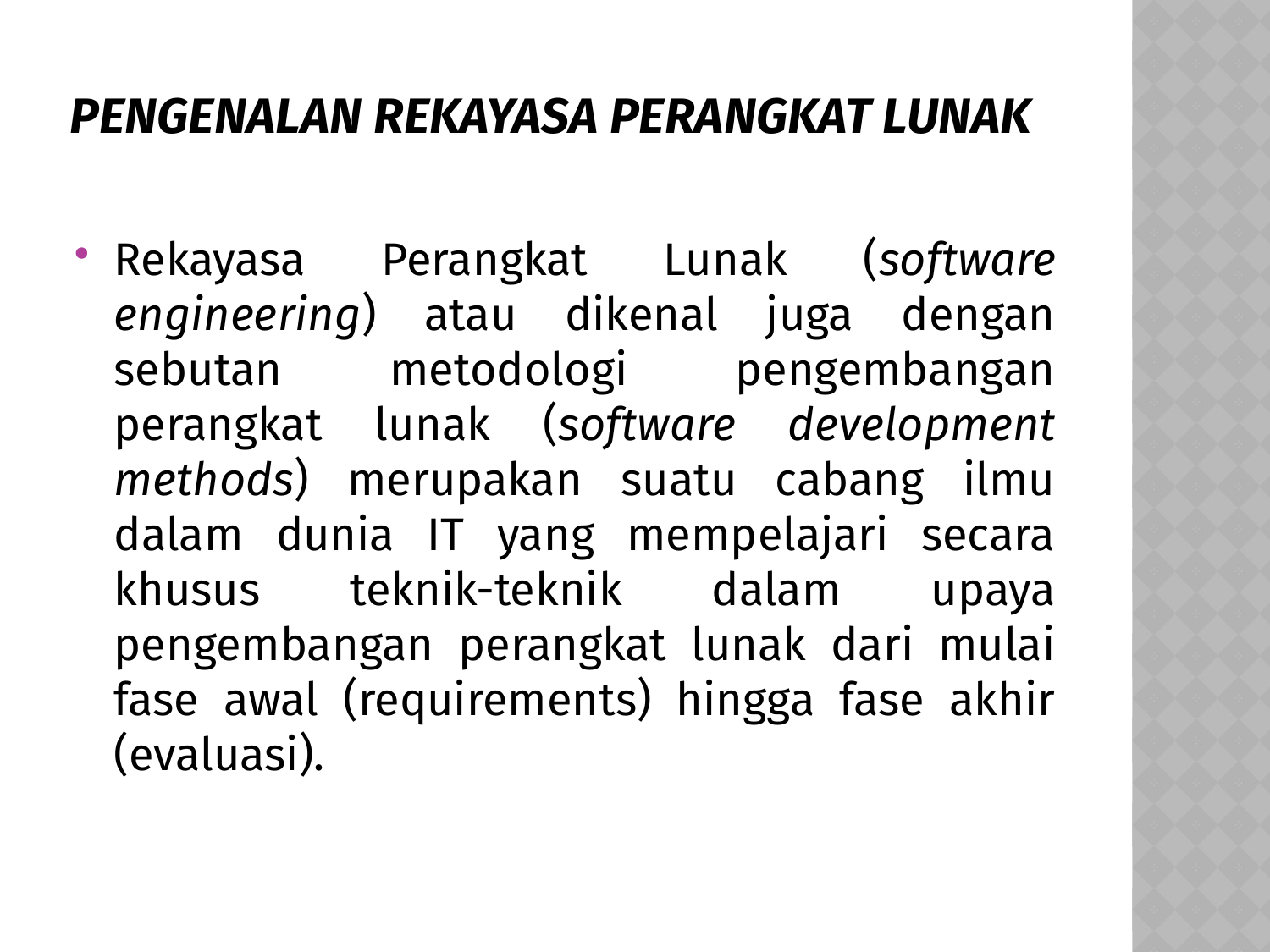

# Pengenalan Rekayasa Perangkat Lunak
Rekayasa Perangkat Lunak (software engineering) atau dikenal juga dengan sebutan metodologi pengembangan perangkat lunak (software development methods) merupakan suatu cabang ilmu dalam dunia IT yang mempelajari secara khusus teknik-teknik dalam upaya pengembangan perangkat lunak dari mulai fase awal (requirements) hingga fase akhir (evaluasi).